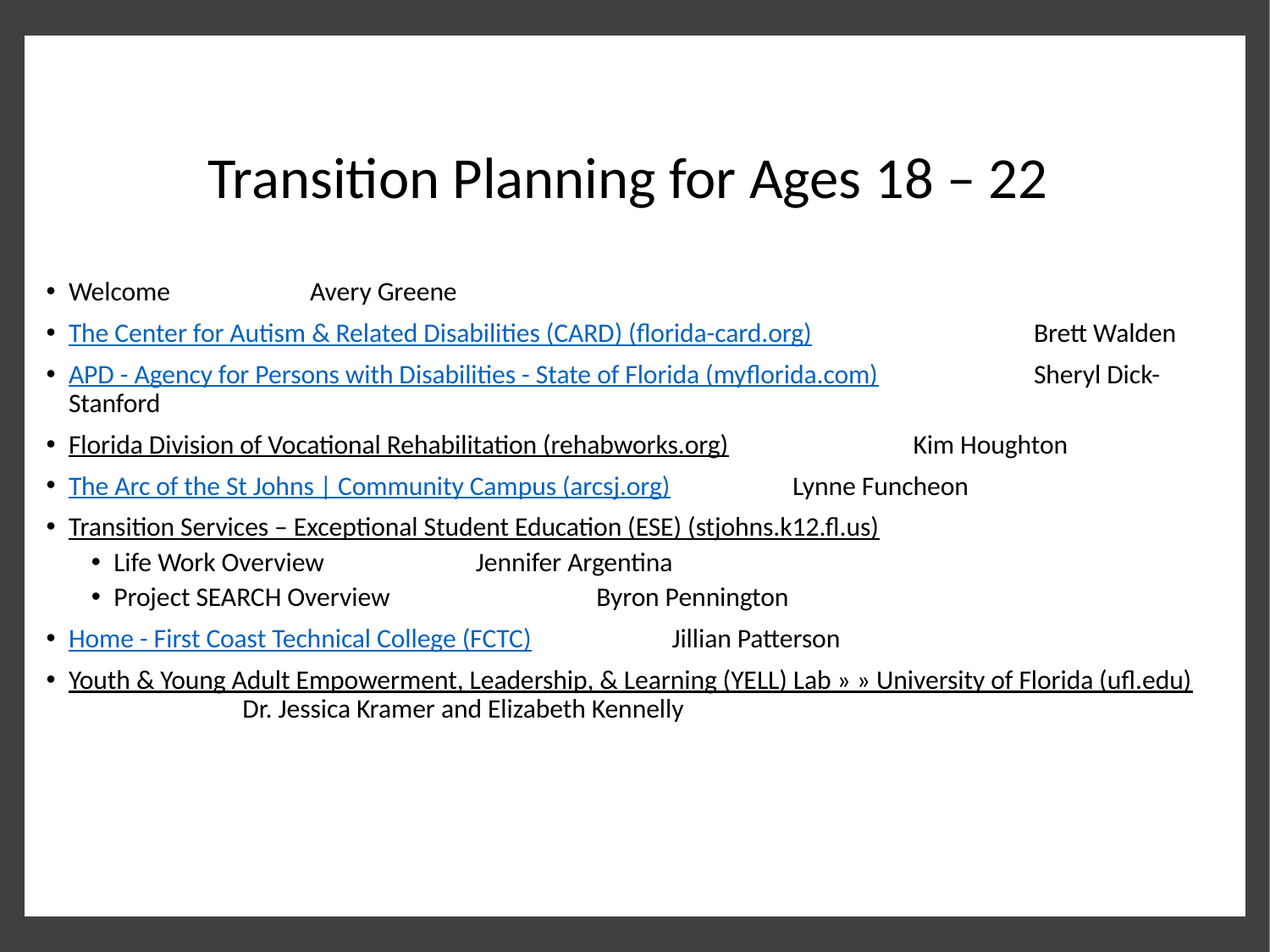

# Transition Planning for Ages 18 – 22
Welcome 								             	Avery Greene
The Center for Autism & Related Disabilities (CARD) (florida-card.org)	             	Brett Walden
APD - Agency for Persons with Disabilities - State of Florida (myflorida.com)         	Sheryl Dick-Stanford
Florida Division of Vocational Rehabilitation (rehabworks.org)		             	Kim Houghton
The Arc of the St Johns | Community Campus (arcsj.org)			             	Lynne Funcheon
Transition Services – Exceptional Student Education (ESE) (stjohns.k12.fl.us)
Life Work Overview						               	Jennifer Argentina
Project SEARCH Overview						            	Byron Pennington
Home - First Coast Technical College (FCTC)				             	Jillian Patterson
Youth & Young Adult Empowerment, Leadership, & Learning (YELL) Lab » » University of Florida (ufl.edu)						         Dr. Jessica Kramer and Elizabeth Kennelly